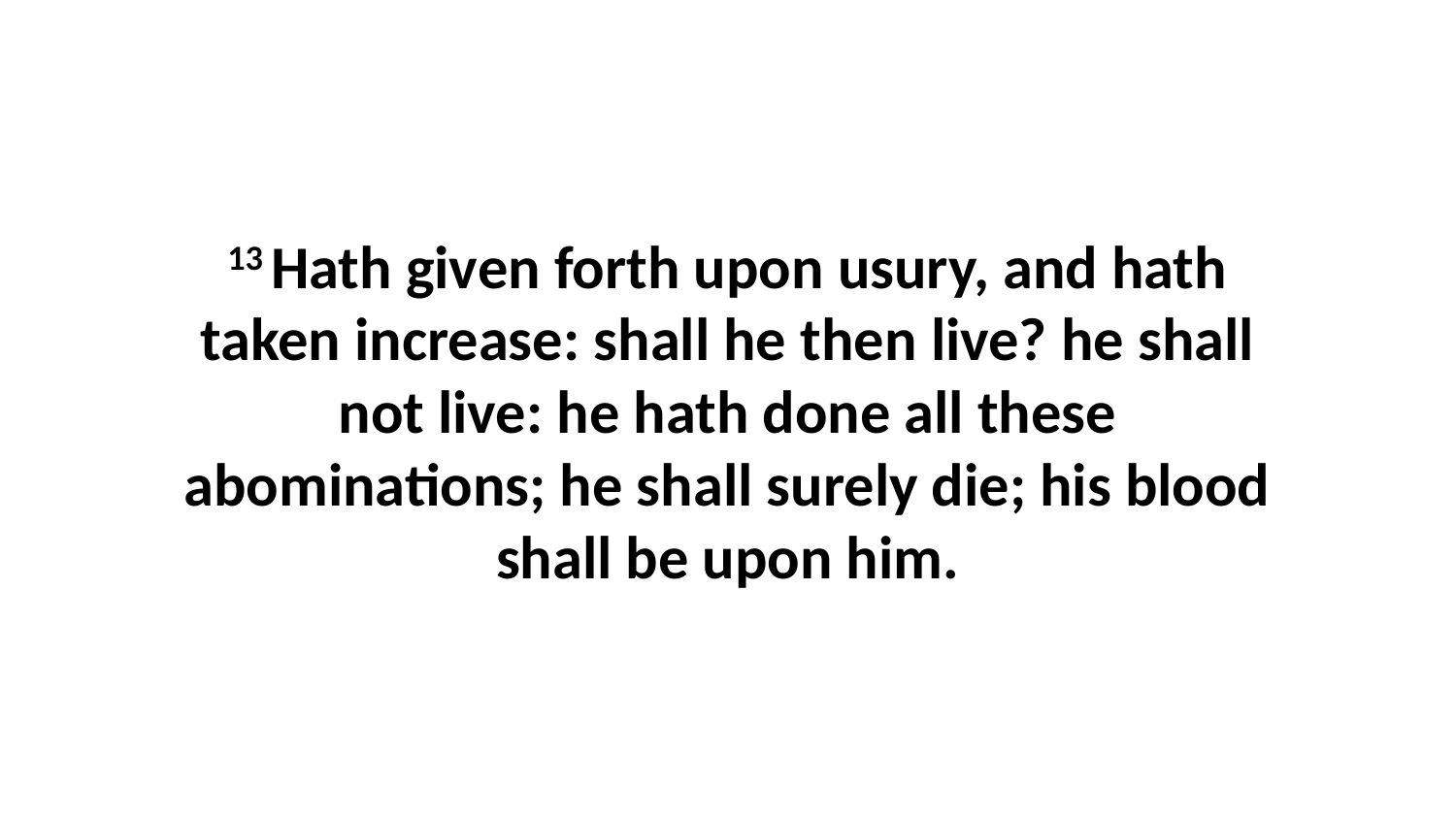

13 Hath given forth upon usury, and hath taken increase: shall he then live? he shall not live: he hath done all these abominations; he shall surely die; his blood shall be upon him.